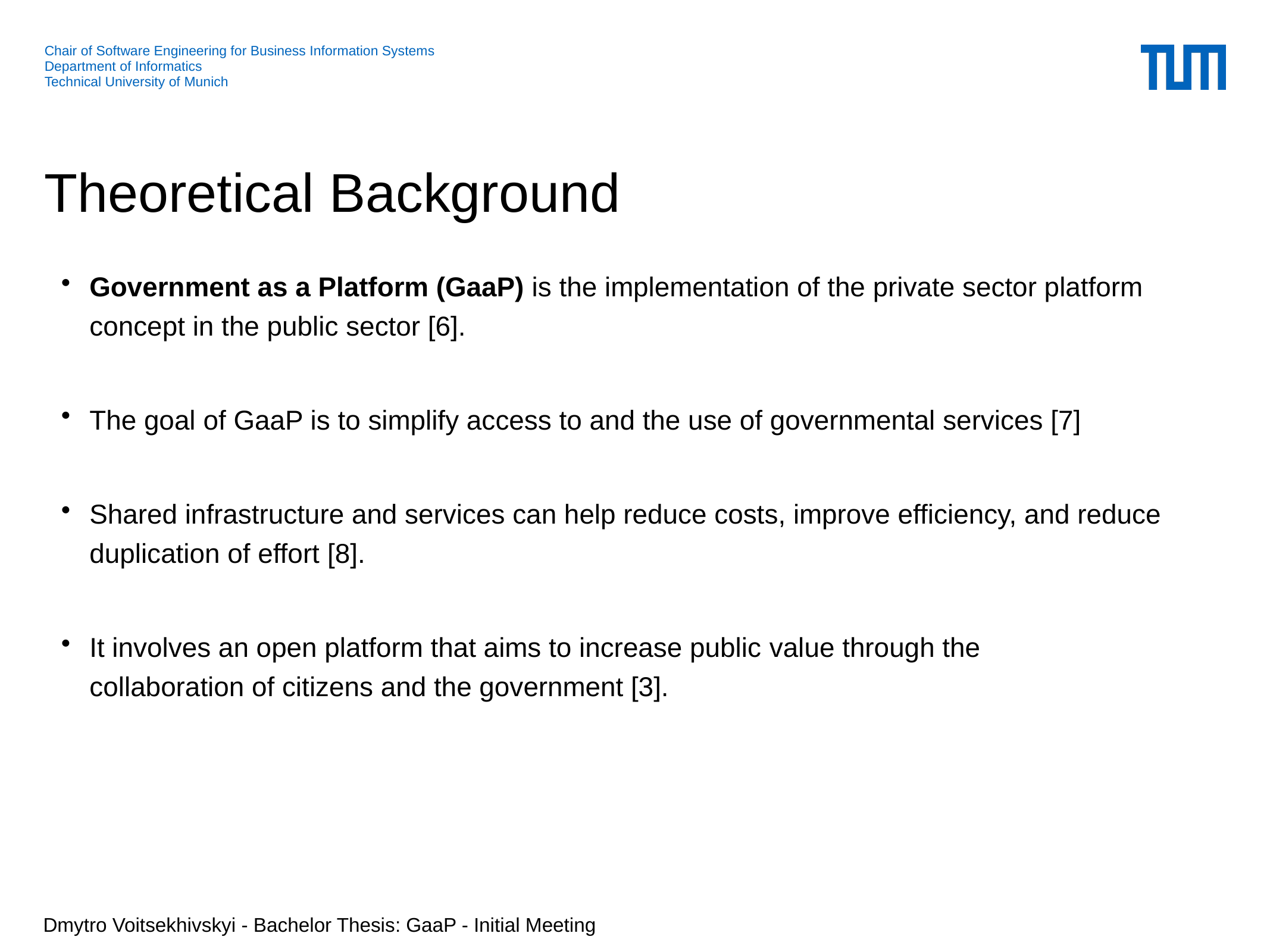

Theoretical Background
Government as a Platform (GaaP) is the implementation of the private sector platform concept in the public sector [6].

The goal of GaaP is to simplify access to and the use of governmental services [7]

Shared infrastructure and services can help reduce costs, improve efficiency, and reduce duplication of effort [8].

It involves an open platform that aims to increase public value through the
collaboration of citizens and the government [3].
8